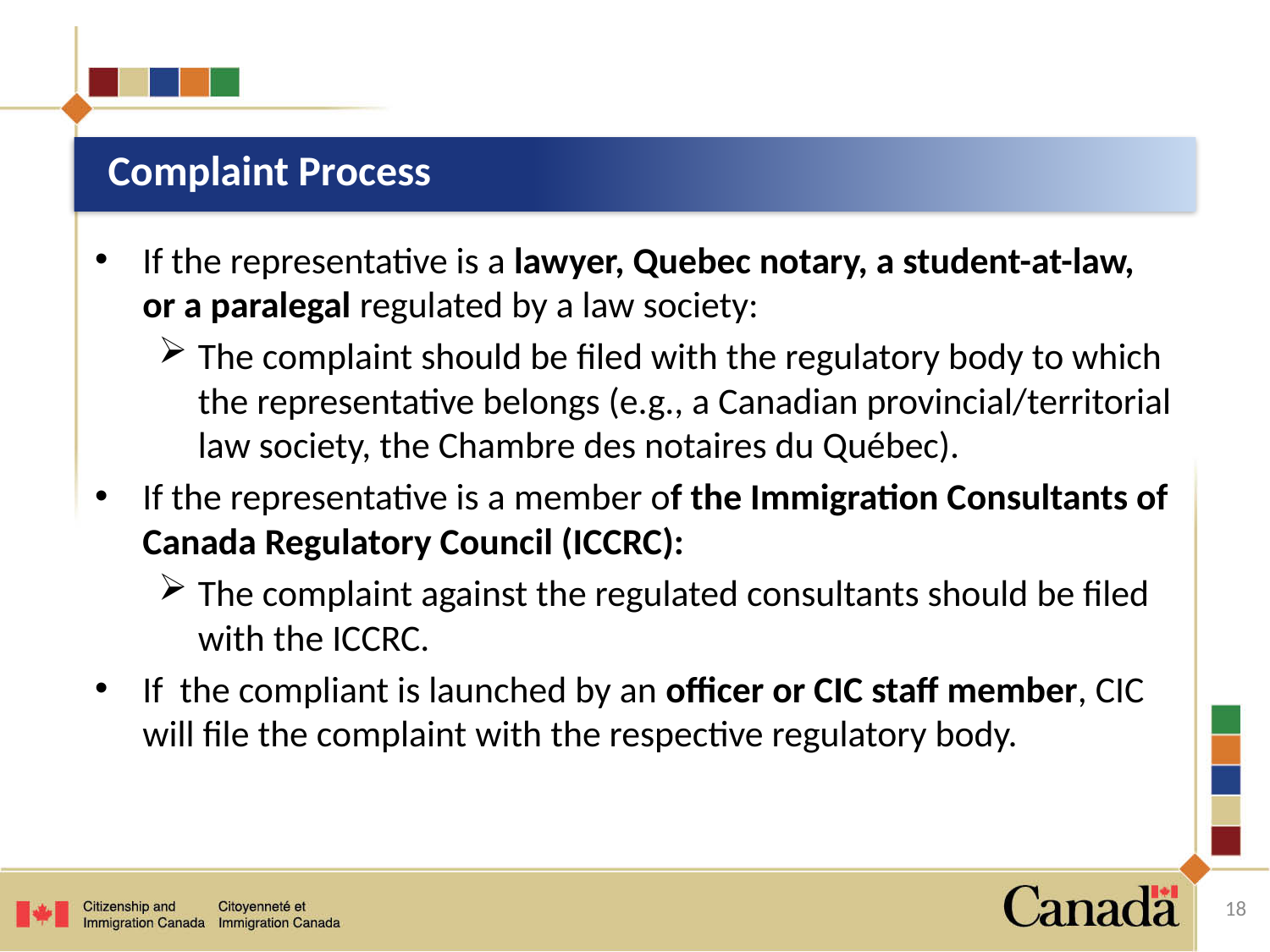

# Complaint Process
If the representative is a lawyer, Quebec notary, a student-at-law, or a paralegal regulated by a law society:
The complaint should be filed with the regulatory body to which the representative belongs (e.g., a Canadian provincial/territorial law society, the Chambre des notaires du Québec).
If the representative is a member of the Immigration Consultants of Canada Regulatory Council (ICCRC):
The complaint against the regulated consultants should be filed with the ICCRC.
If  the compliant is launched by an officer or CIC staff member, CIC will file the complaint with the respective regulatory body.
18